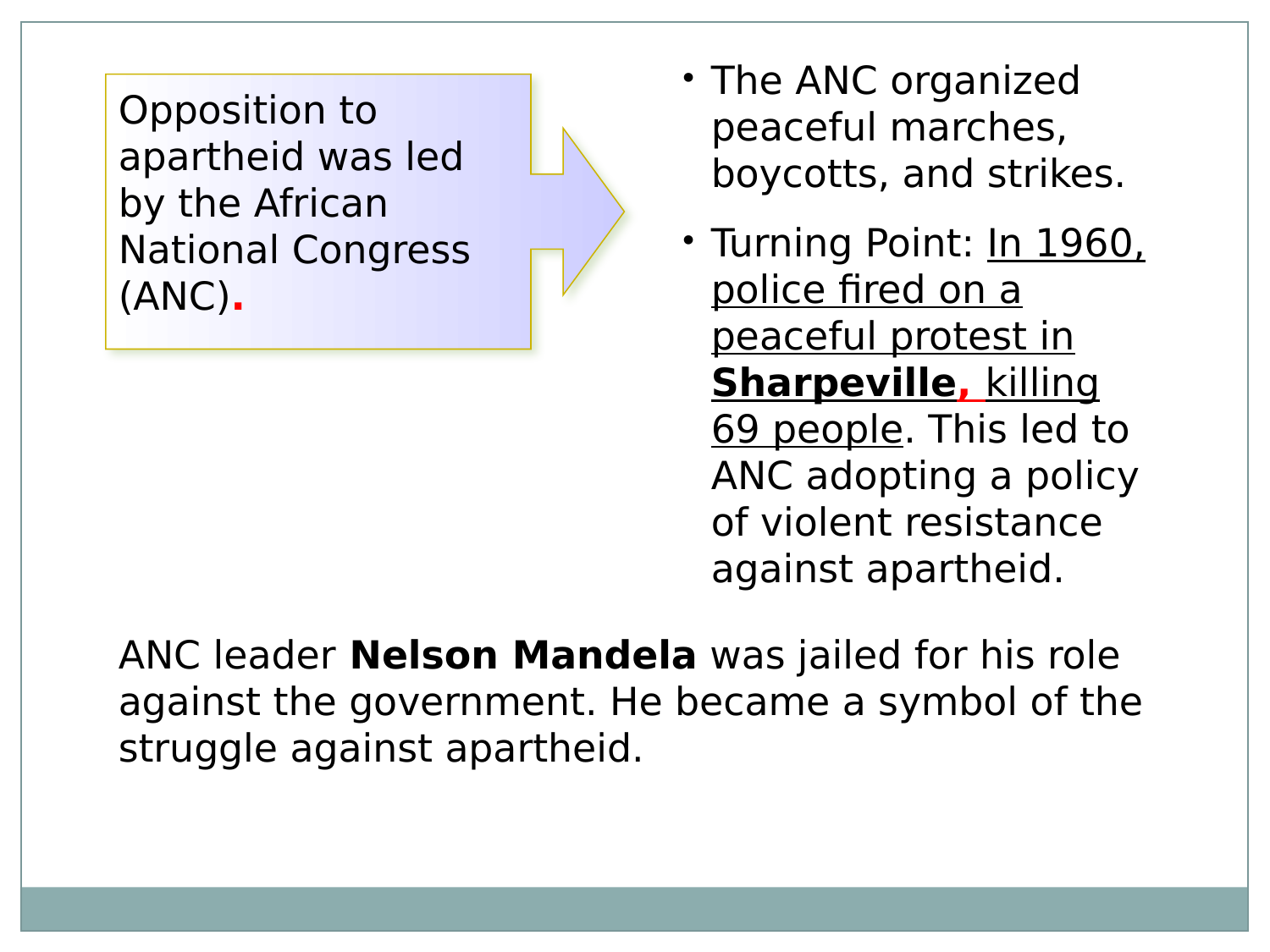

The ANC organized peaceful marches, boycotts, and strikes.
Turning Point: In 1960, police fired on a peaceful protest in Sharpeville, killing 69 people. This led to ANC adopting a policy of violent resistance against apartheid.
Opposition to apartheid was led by the African National Congress (ANC).
ANC leader Nelson Mandela was jailed for his role against the government. He became a symbol of the struggle against apartheid.